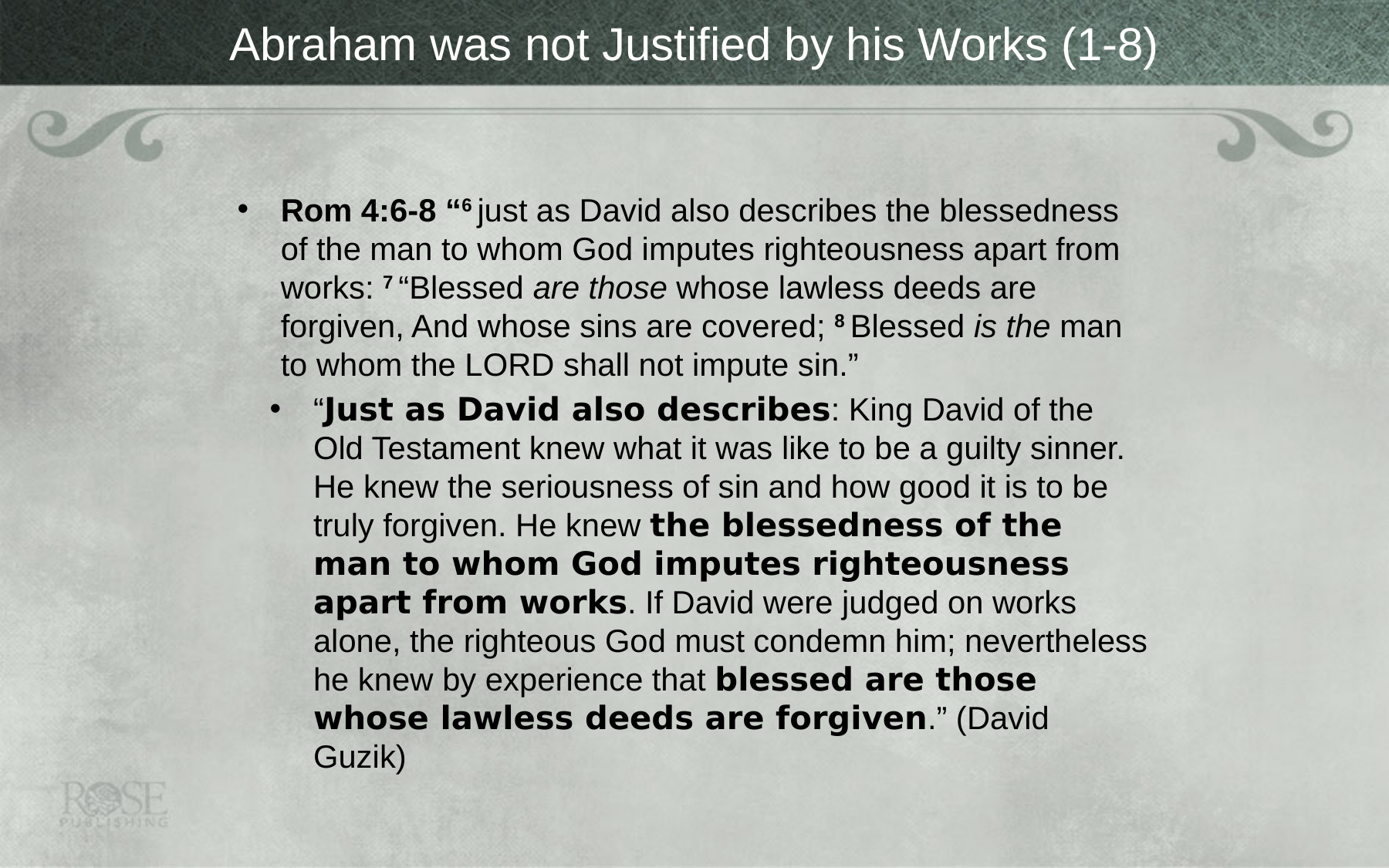

# Abraham was not Justified by his Works (1-8)
Rom 4:6-8 “6 just as David also describes the blessedness of the man to whom God imputes righteousness apart from works: 7 “Blessed are those whose lawless deeds are forgiven, And whose sins are covered; 8 Blessed is the man to whom the Lord shall not impute sin.”
“Just as David also describes: King David of the Old Testament knew what it was like to be a guilty sinner. He knew the seriousness of sin and how good it is to be truly forgiven. He knew the blessedness of the man to whom God imputes righteousness apart from works. If David were judged on works alone, the righteous God must condemn him; nevertheless he knew by experience that blessed are those whose lawless deeds are forgiven.” (David Guzik)